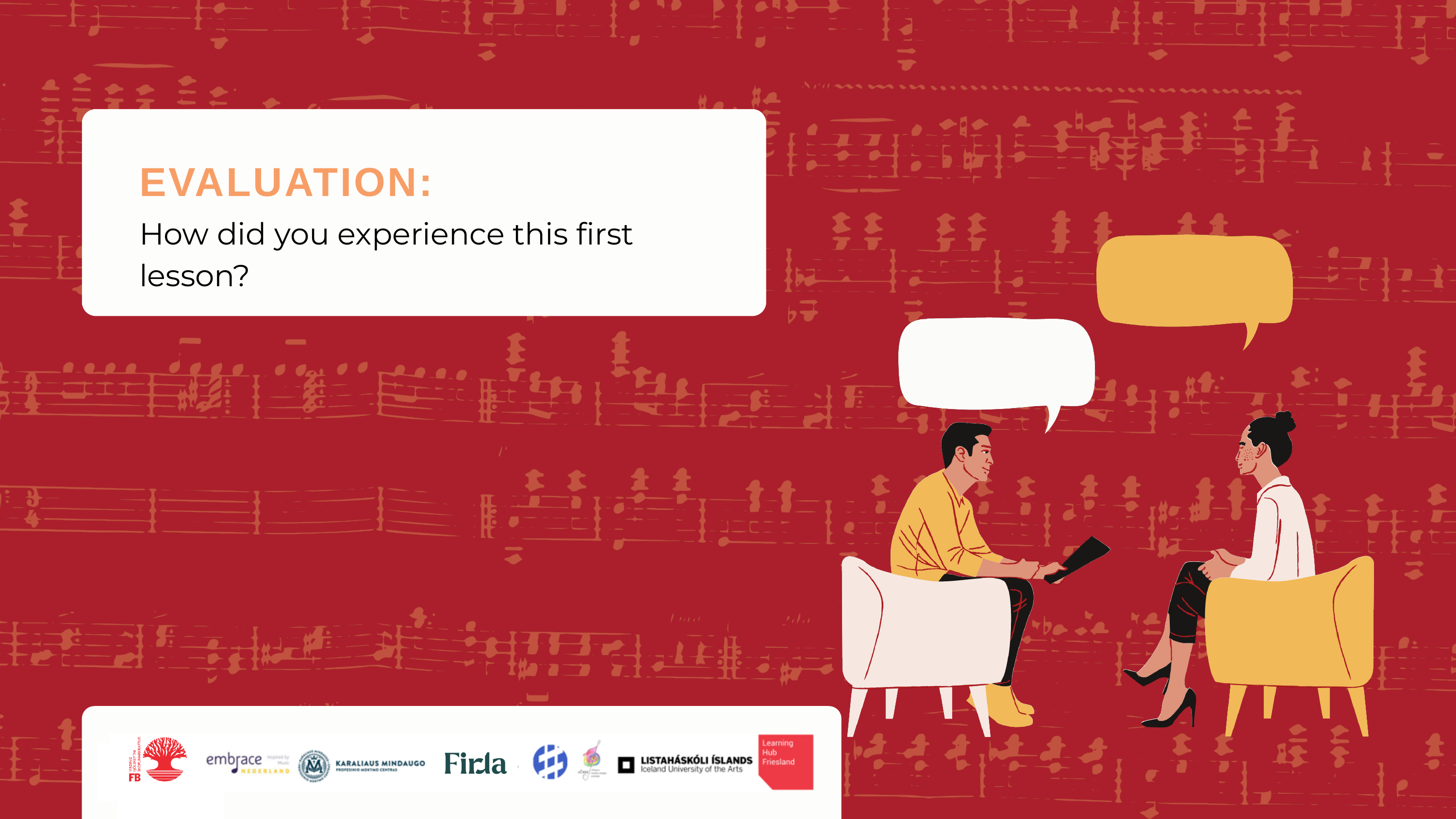

EVALUATION:
How did you experience this first lesson?